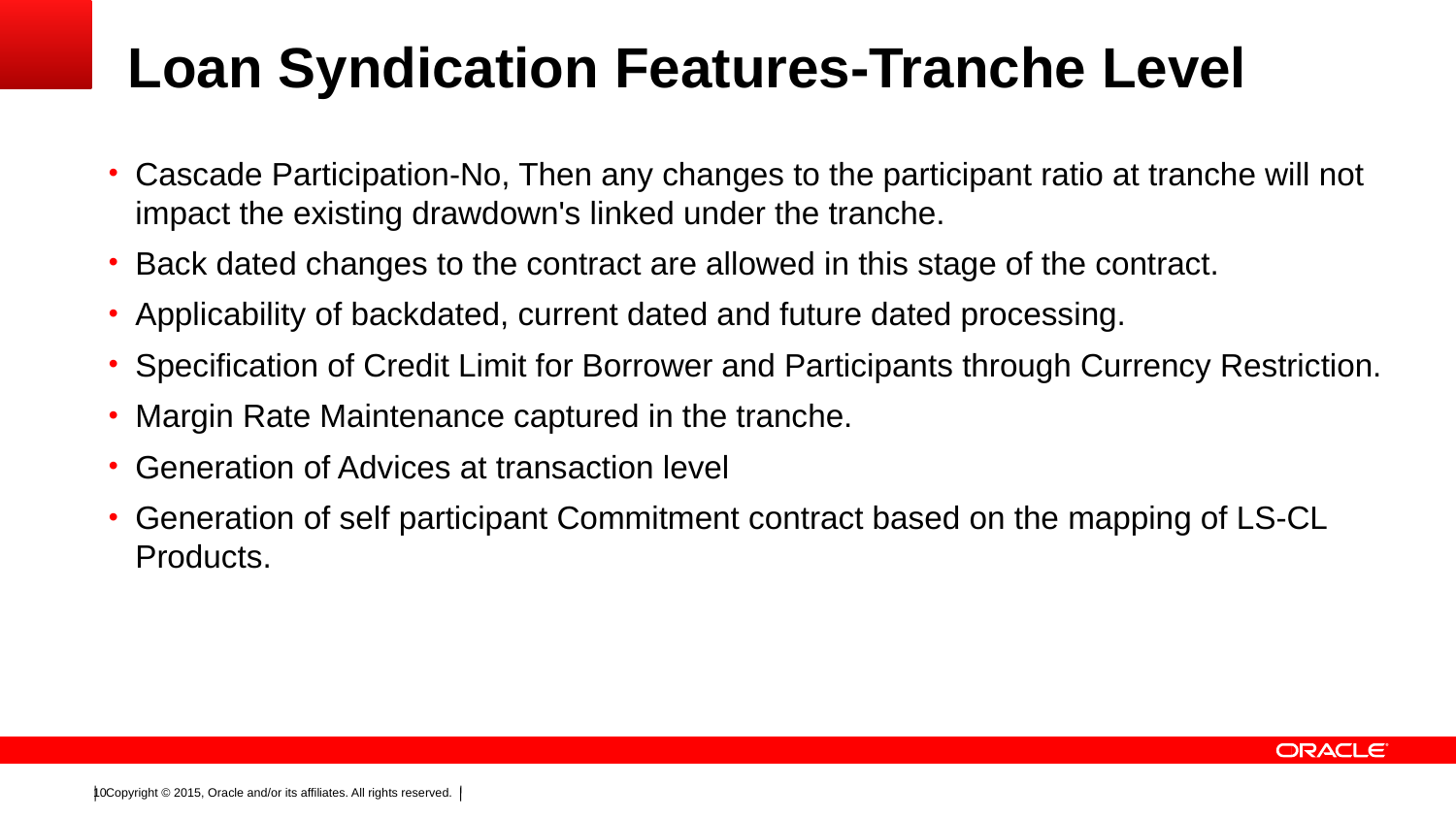

# Loan Syndication Features-Tranche Level
Cascade Participation-No, Then any changes to the participant ratio at tranche will not impact the existing drawdown's linked under the tranche.
Back dated changes to the contract are allowed in this stage of the contract.
Applicability of backdated, current dated and future dated processing.
Specification of Credit Limit for Borrower and Participants through Currency Restriction.
Margin Rate Maintenance captured in the tranche.
Generation of Advices at transaction level
Generation of self participant Commitment contract based on the mapping of LS-CL Products.